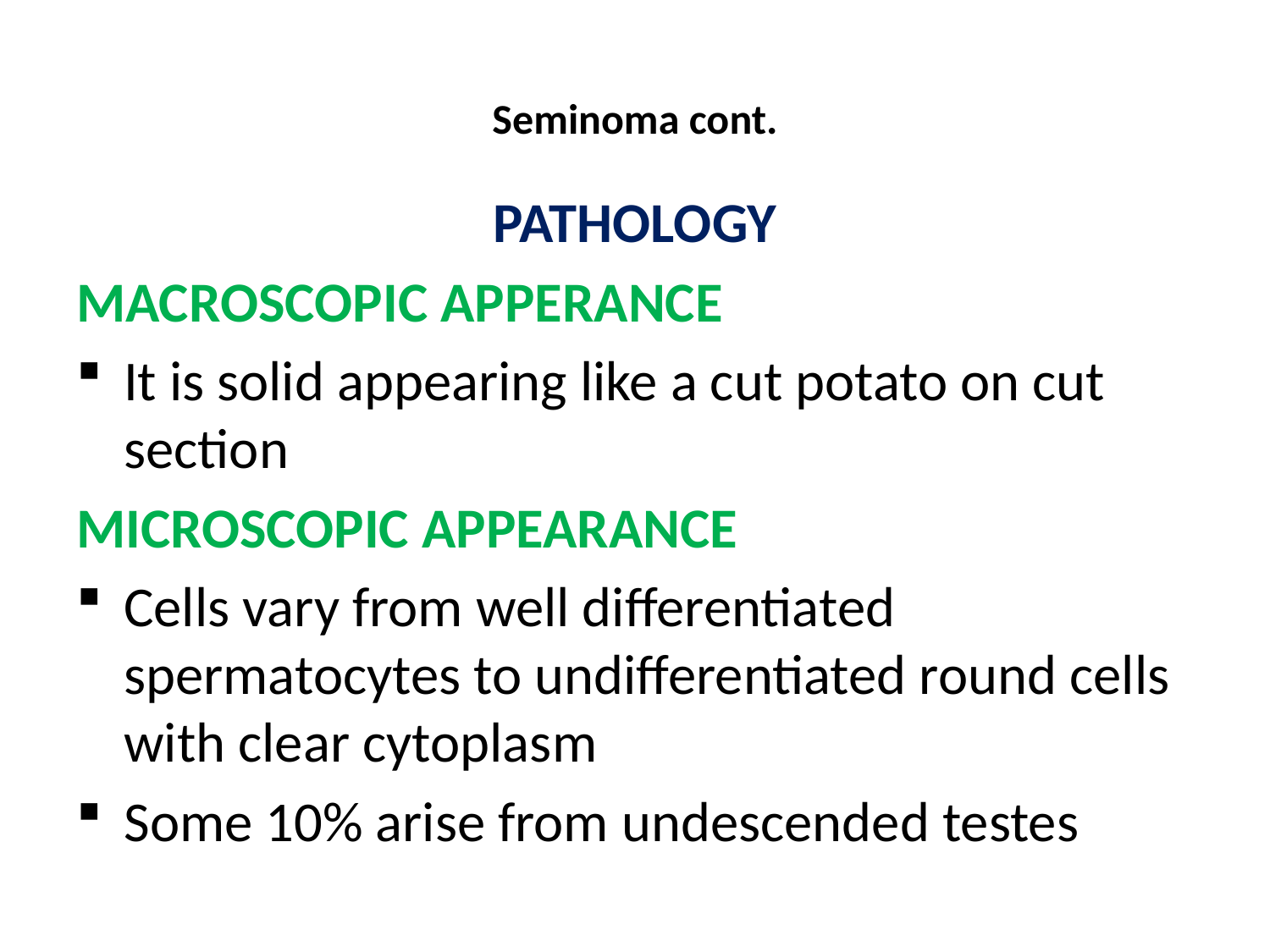

# Seminoma cont.
PATHOLOGY
MACROSCOPIC APPERANCE
It is solid appearing like a cut potato on cut section
MICROSCOPIC APPEARANCE
Cells vary from well differentiated spermatocytes to undifferentiated round cells with clear cytoplasm
Some 10% arise from undescended testes